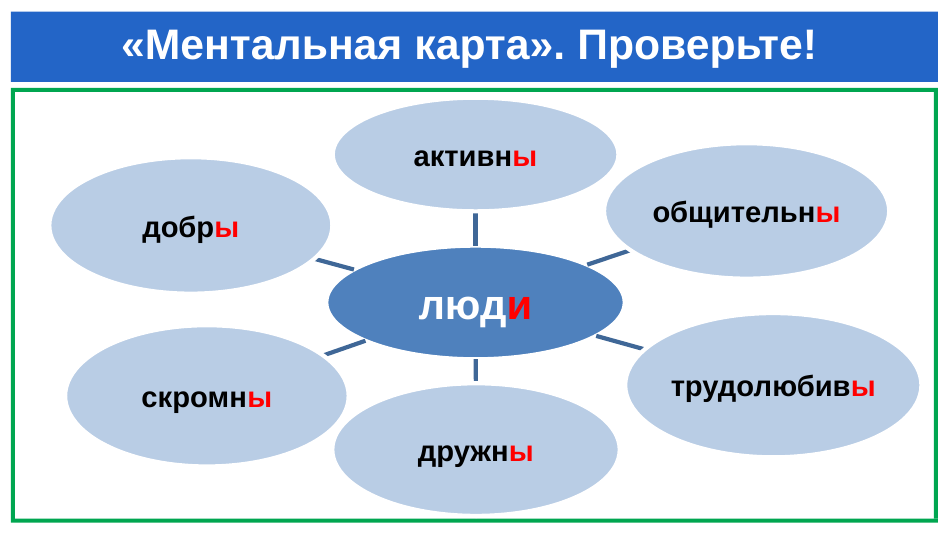

# «Ментальная карта». Проверьте!
люди

активны

общительны

трудолюбивы

дружны

скромны

добры